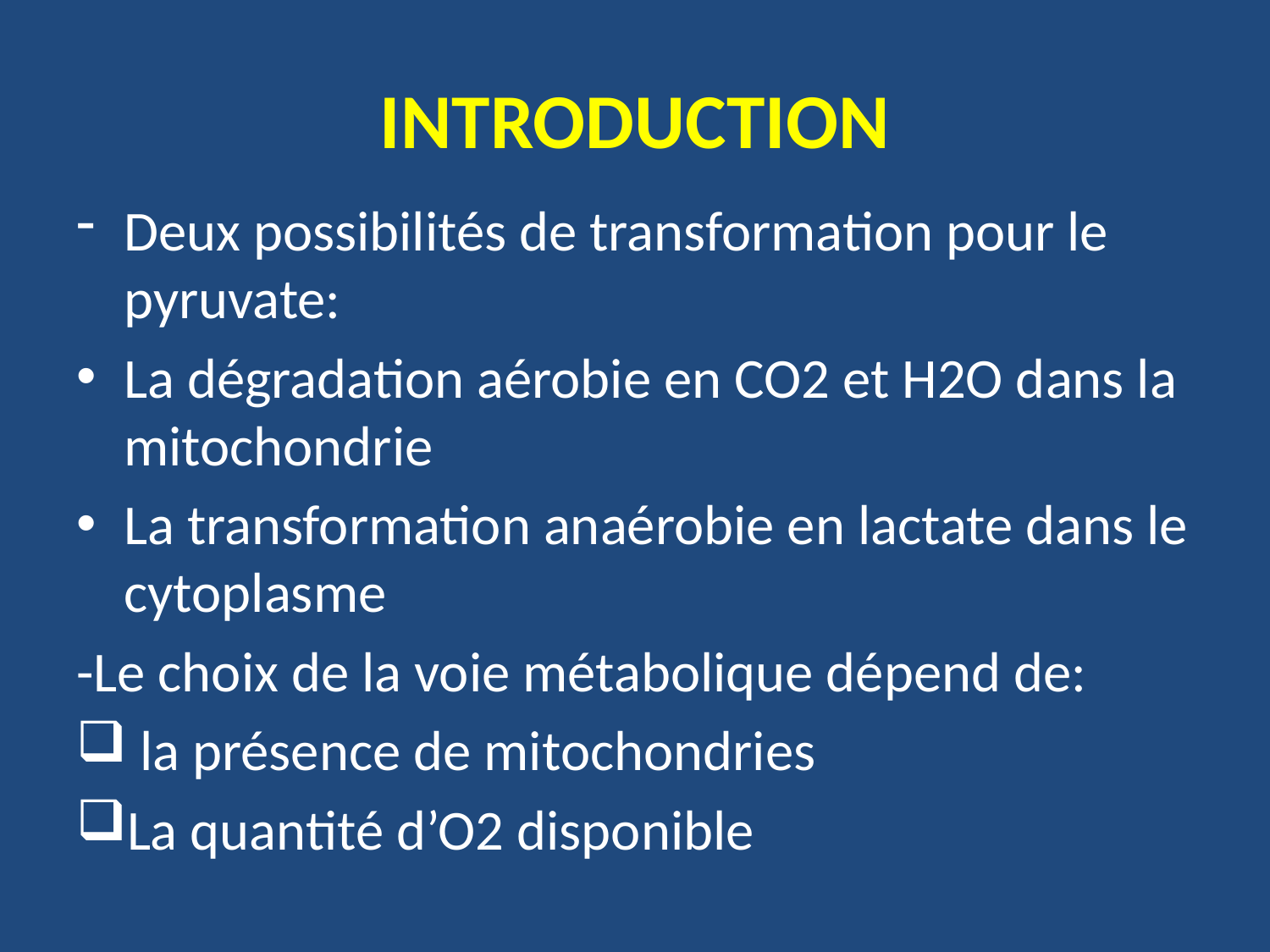

# INTRODUCTION
Deux possibilités de transformation pour le pyruvate:
La dégradation aérobie en CO2 et H2O dans la mitochondrie
La transformation anaérobie en lactate dans le cytoplasme
-Le choix de la voie métabolique dépend de:
 la présence de mitochondries
La quantité d’O2 disponible